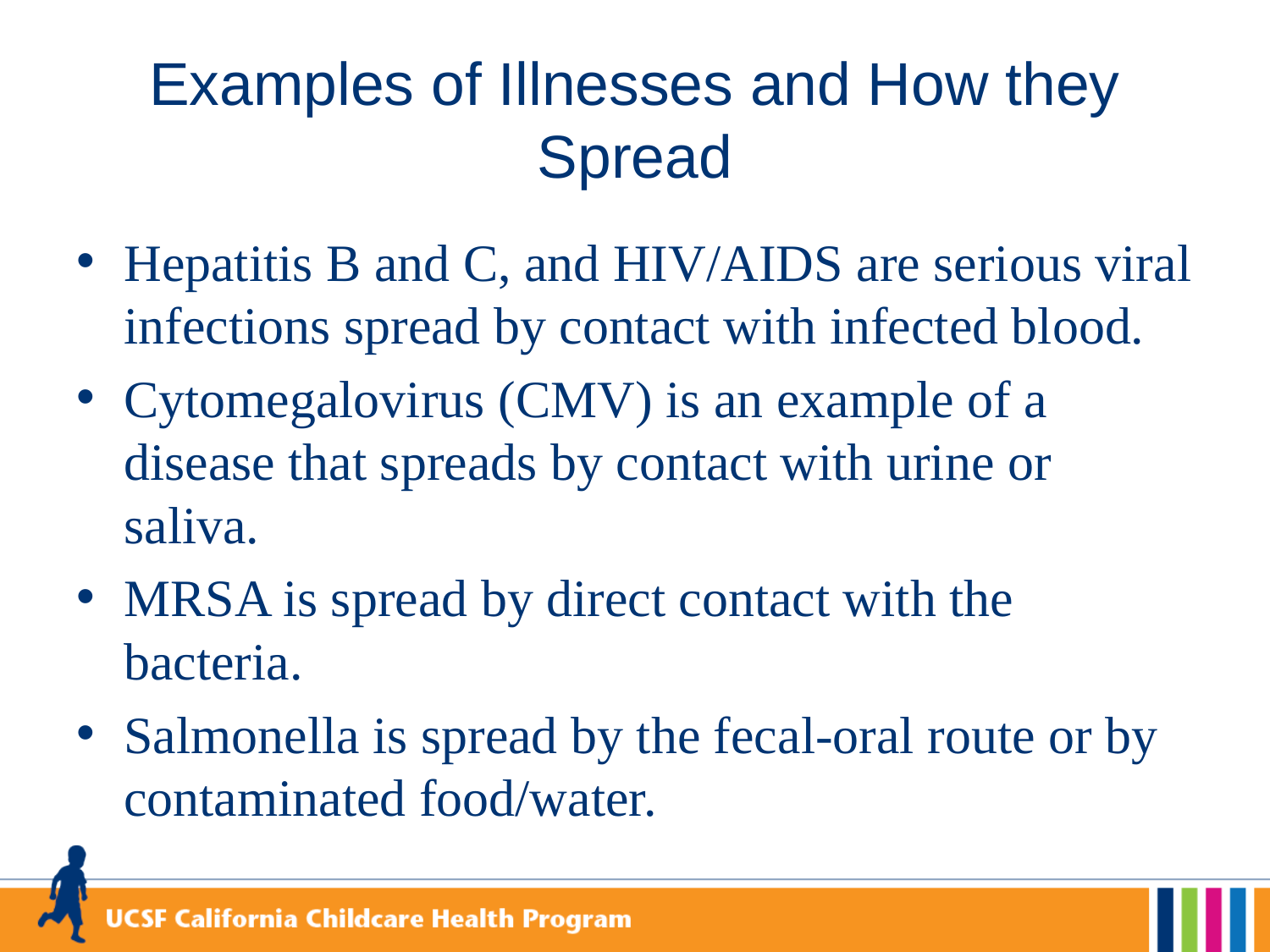

# Examples of Illnesses and How they Spread
Hepatitis B and C, and HIV/AIDS are serious viral infections spread by contact with infected blood.
Cytomegalovirus (CMV) is an example of a disease that spreads by contact with urine or saliva.
MRSA is spread by direct contact with the bacteria.
Salmonella is spread by the fecal-oral route or by contaminated food/water.